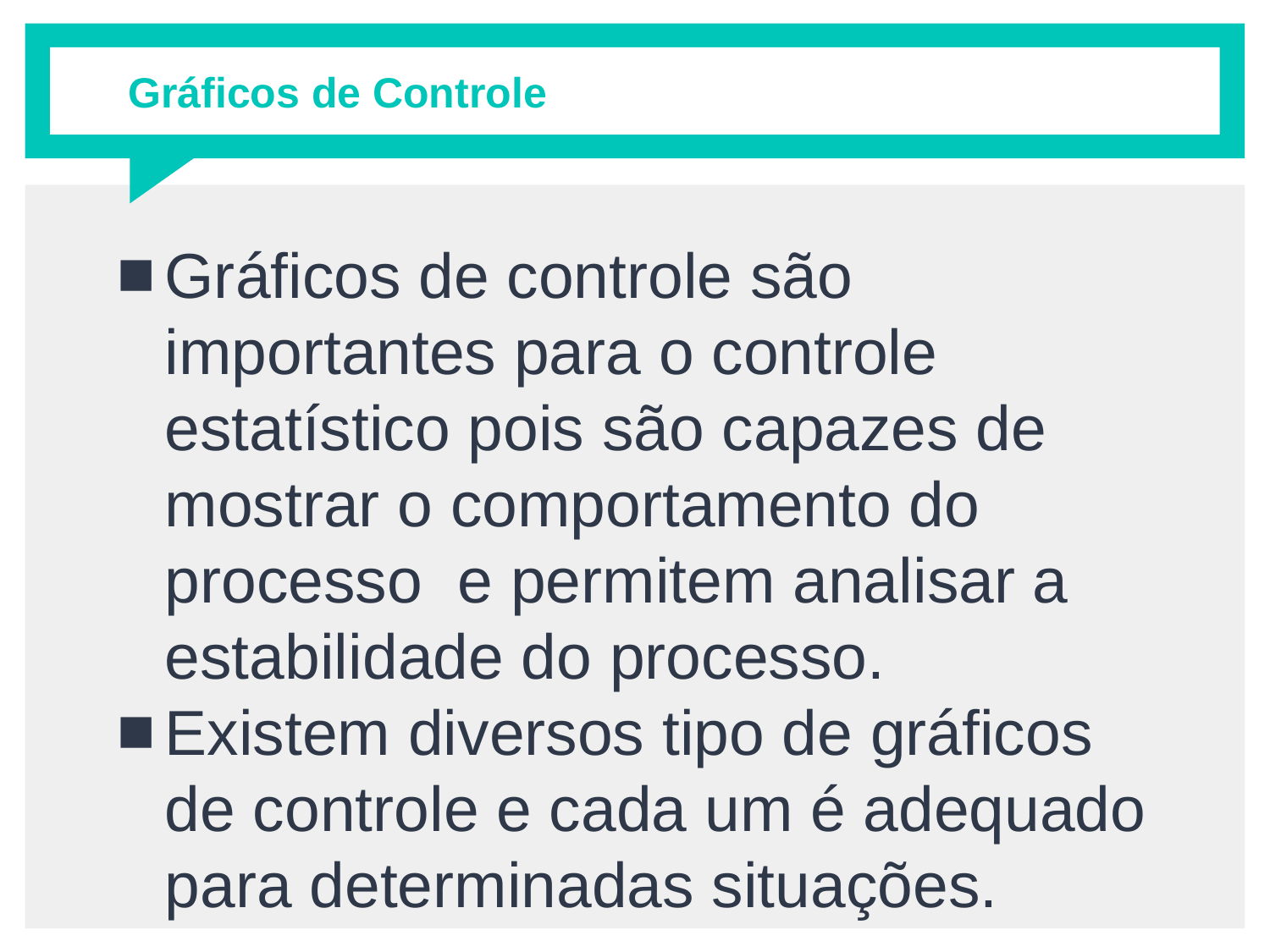

# Gráficos de Controle
Gráficos de controle são importantes para o controle estatístico pois são capazes de mostrar o comportamento do processo  e permitem analisar a estabilidade do processo.
Existem diversos tipo de gráficos de controle e cada um é adequado para determinadas situações.